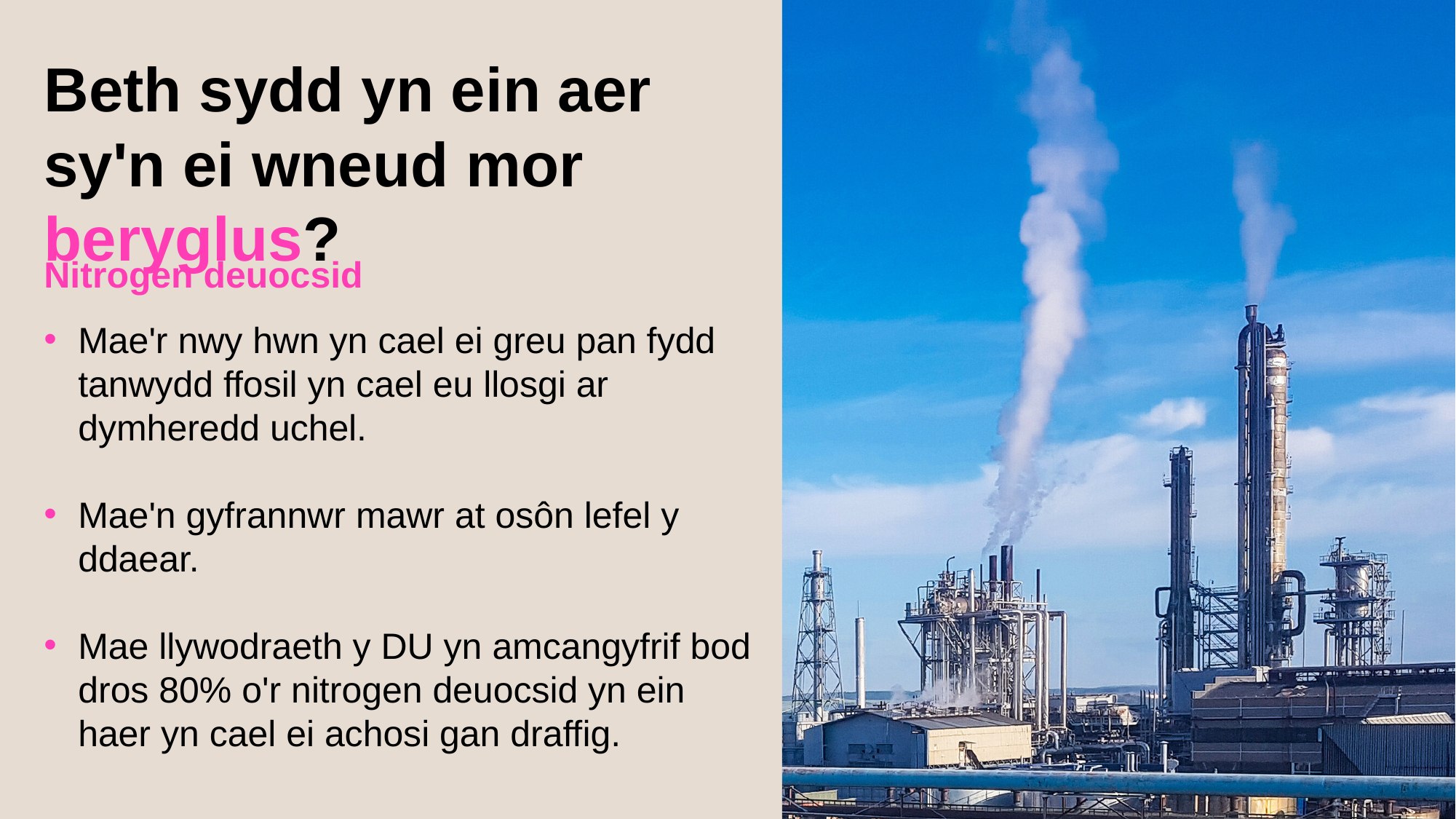

Beth sydd yn ein aer sy'n ei wneud mor beryglus?​
Nitrogen deuocsid​
Mae'r nwy hwn yn cael ei greu pan fydd tanwydd ffosil yn cael eu llosgi ar dymheredd uchel.​
Mae'n gyfrannwr mawr at osôn lefel y ddaear. ​
Mae llywodraeth y DU yn amcangyfrif bod dros 80% o'r nitrogen deuocsid yn ein haer yn cael ei achosi gan draffig.​